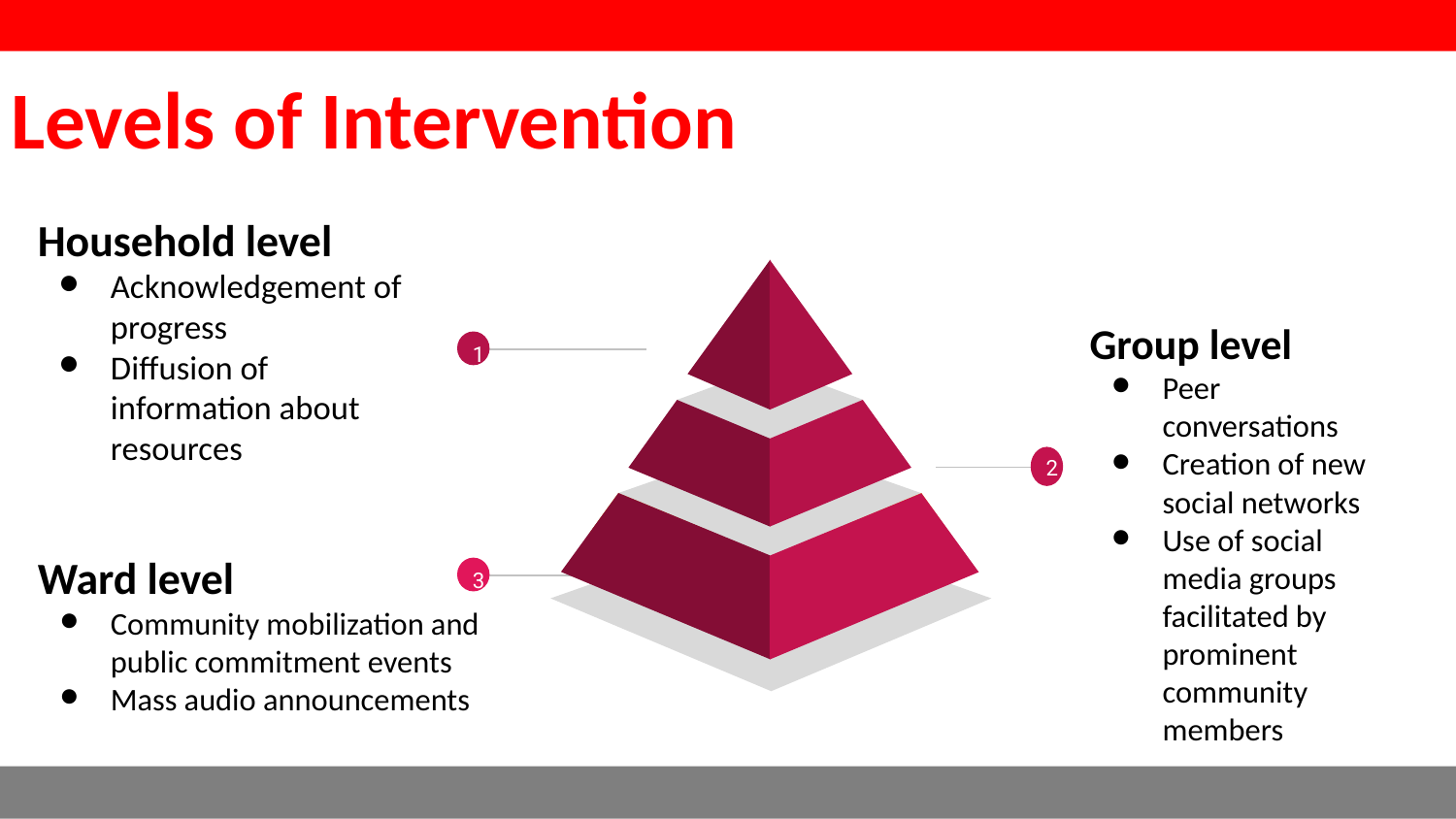

Levels of Intervention
Household level
Acknowledgement of progress
Diffusion of information about resources
1

Group level
Peer conversations
Creation of new social networks
Use of social media groups facilitated by prominent community members
2

Ward level
Community mobilization and public commitment events
Mass audio announcements
3